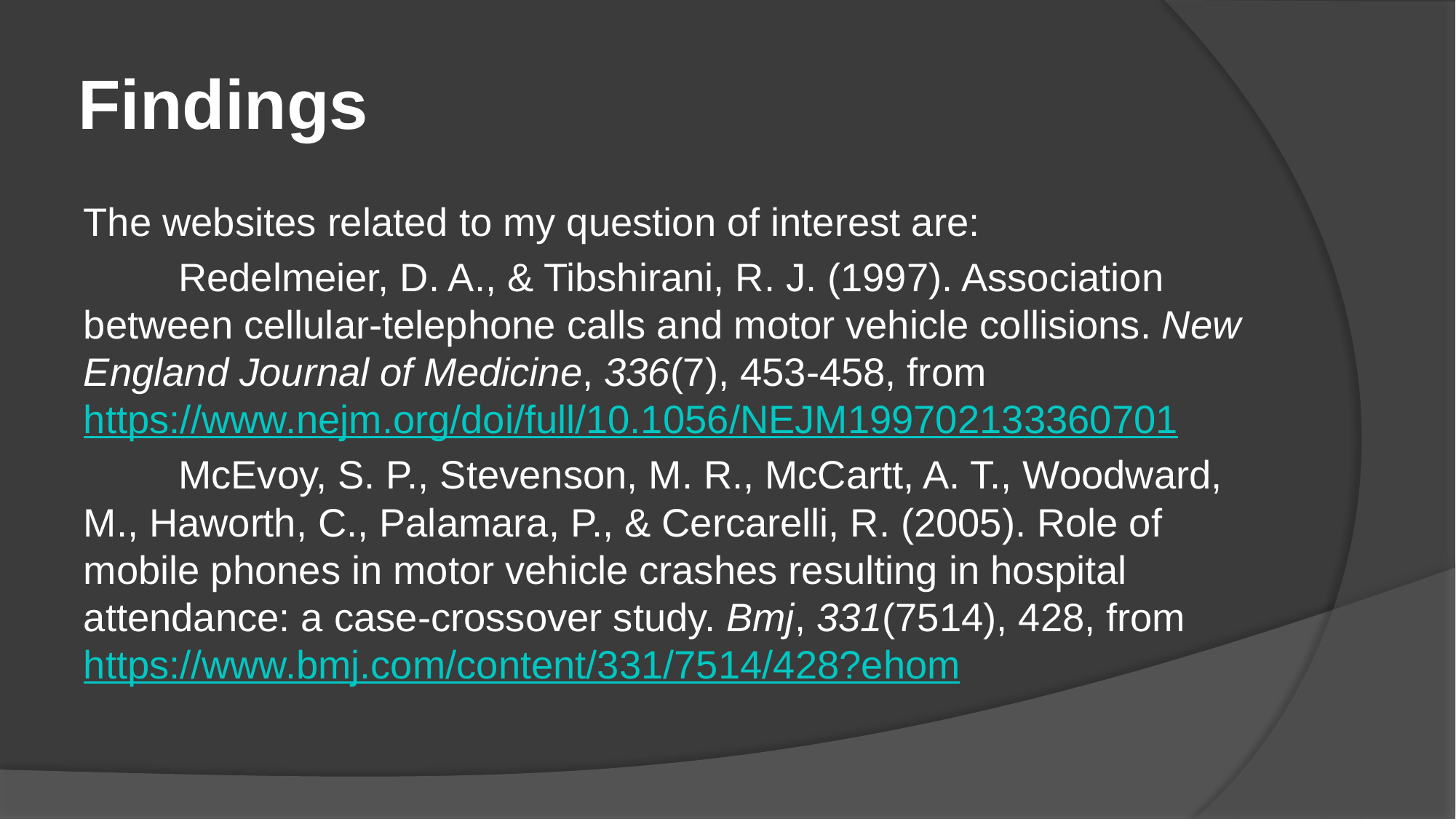

# Findings
The websites related to my question of interest are:
	Redelmeier, D. A., & Tibshirani, R. J. (1997). Association between cellular-telephone calls and motor vehicle collisions. New England Journal of Medicine, 336(7), 453-458, from https://www.nejm.org/doi/full/10.1056/NEJM199702133360701
	McEvoy, S. P., Stevenson, M. R., McCartt, A. T., Woodward, M., Haworth, C., Palamara, P., & Cercarelli, R. (2005). Role of mobile phones in motor vehicle crashes resulting in hospital attendance: a case-crossover study. Bmj, 331(7514), 428, from https://www.bmj.com/content/331/7514/428?ehom